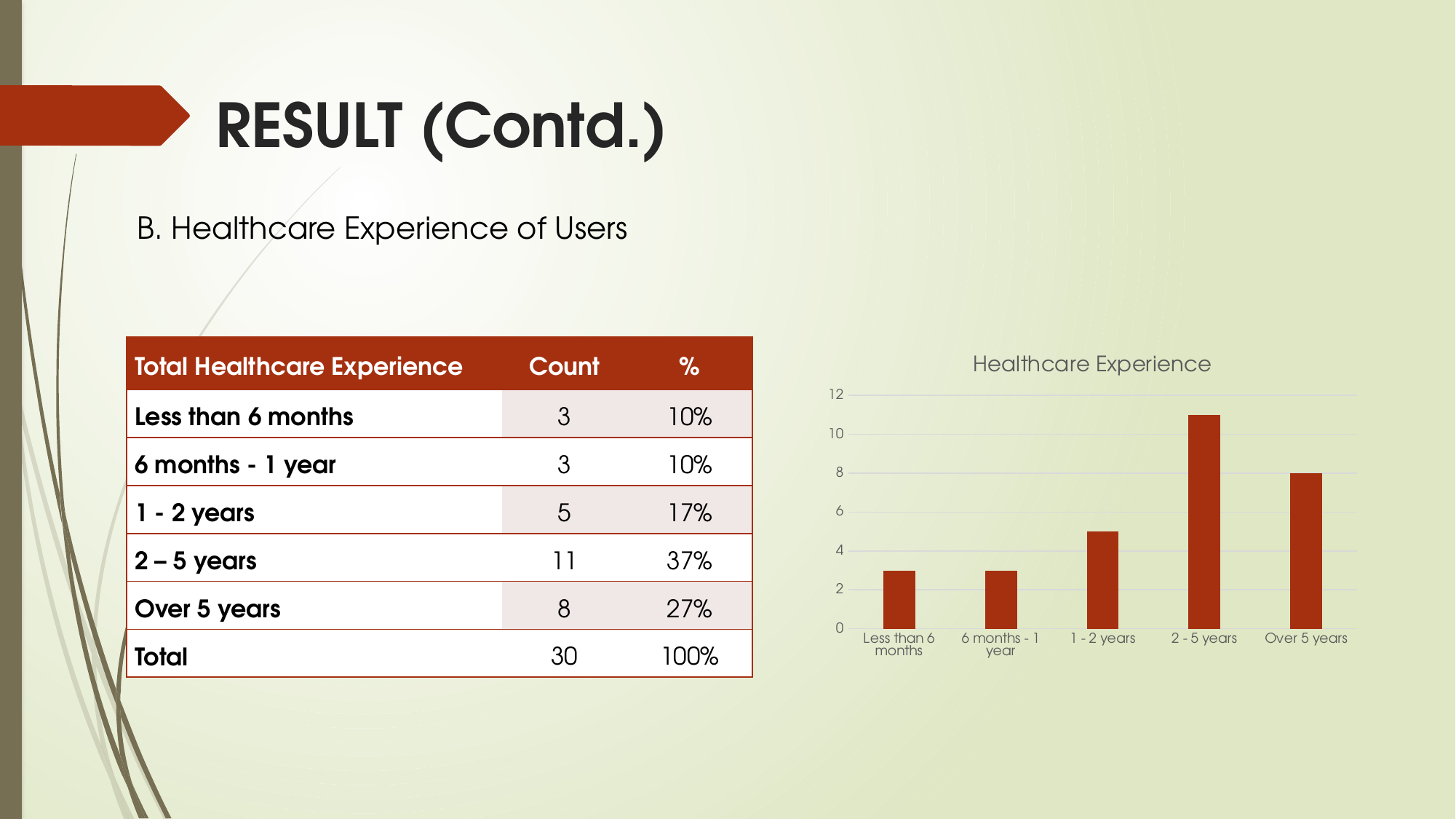

# RESULT (Contd.)
B. Healthcare Experience of Users

| Total Healthcare Experience | Count | % |
| --- | --- | --- |
| Less than 6 months | 3 | 10% |
| 6 months - 1 year | 3 | 10% |
| 1 - 2 years | 5 | 17% |
| 2 – 5 years | 11 | 37% |
| Over 5 years | 8 | 27% |
| Total | 30 | 100% |

### Chart: Healthcare Experience

| Category |  |
|---|---|
| Less than 6 months | 3.0 |
| 6 months - 1 year | 3.0 |
| 1 - 2 years | 5.0 |
| 2 - 5 years | 11.0 |
| Over 5 years | 8.0 |